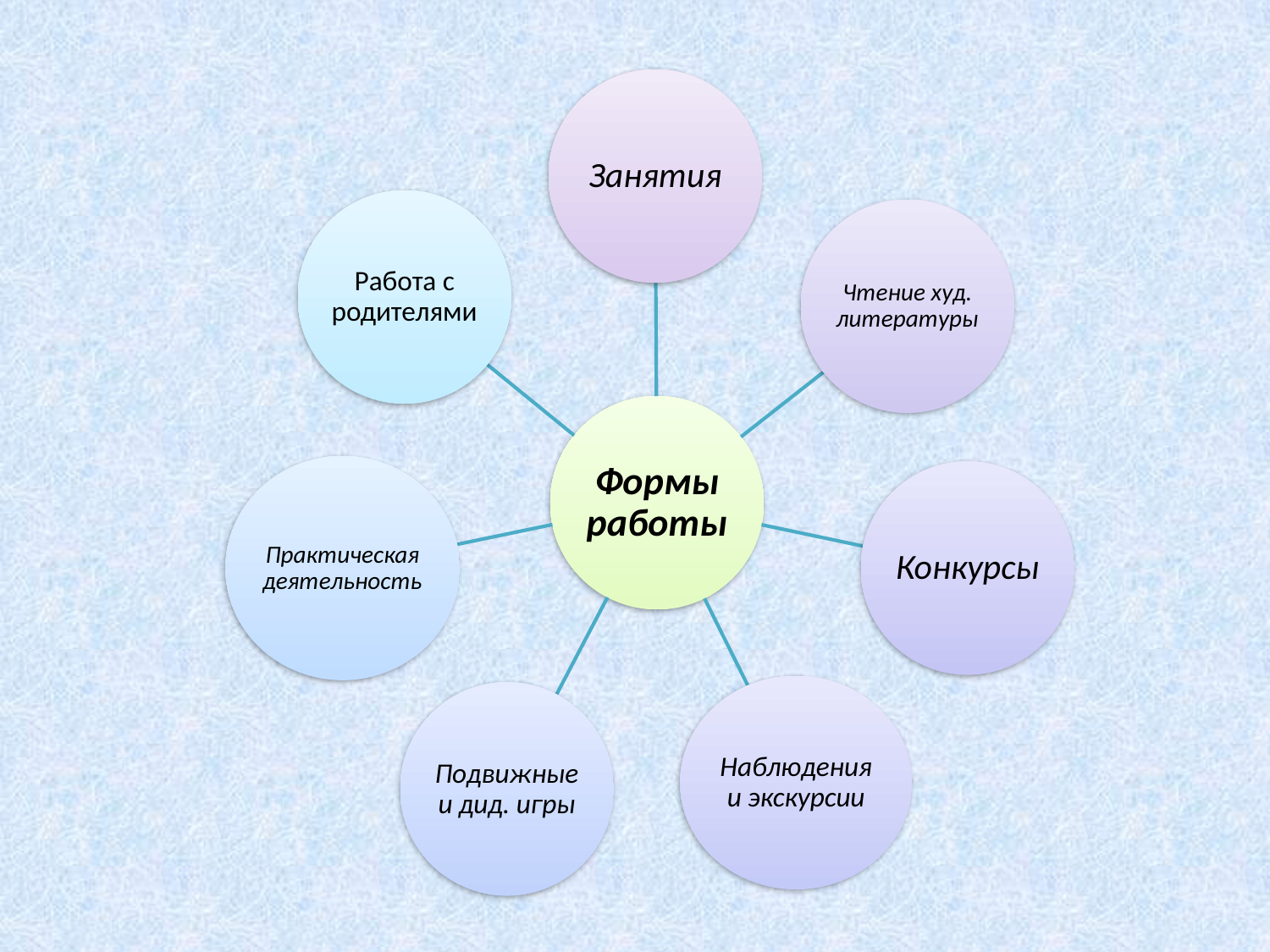

Формы работы

Занятия

Чтение худ. литературы

Конкурсы

Наблюдения и экскурсии

Подвижные и дид. игры

Практическая деятельность

Работа с родителями